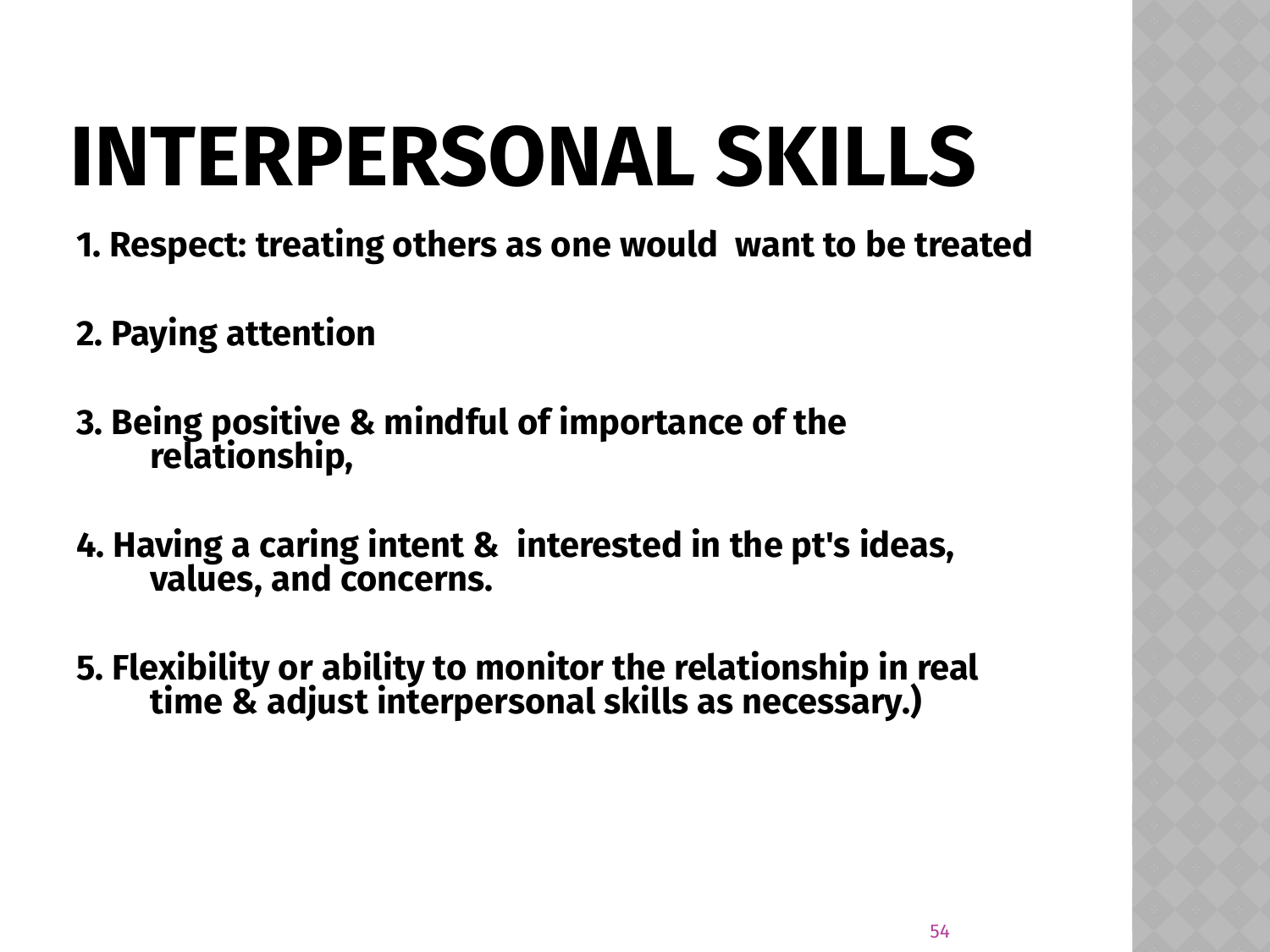

# Interpersonal skills
1. Respect: treating others as one would  want to be treated

2. Paying attention

3. Being positive & mindful of importance of the relationship,

4. Having a caring intent &  interested in the pt's ideas, values, and concerns.

5. Flexibility or ability to monitor the relationship in real time & adjust interpersonal skills as necessary.)
54